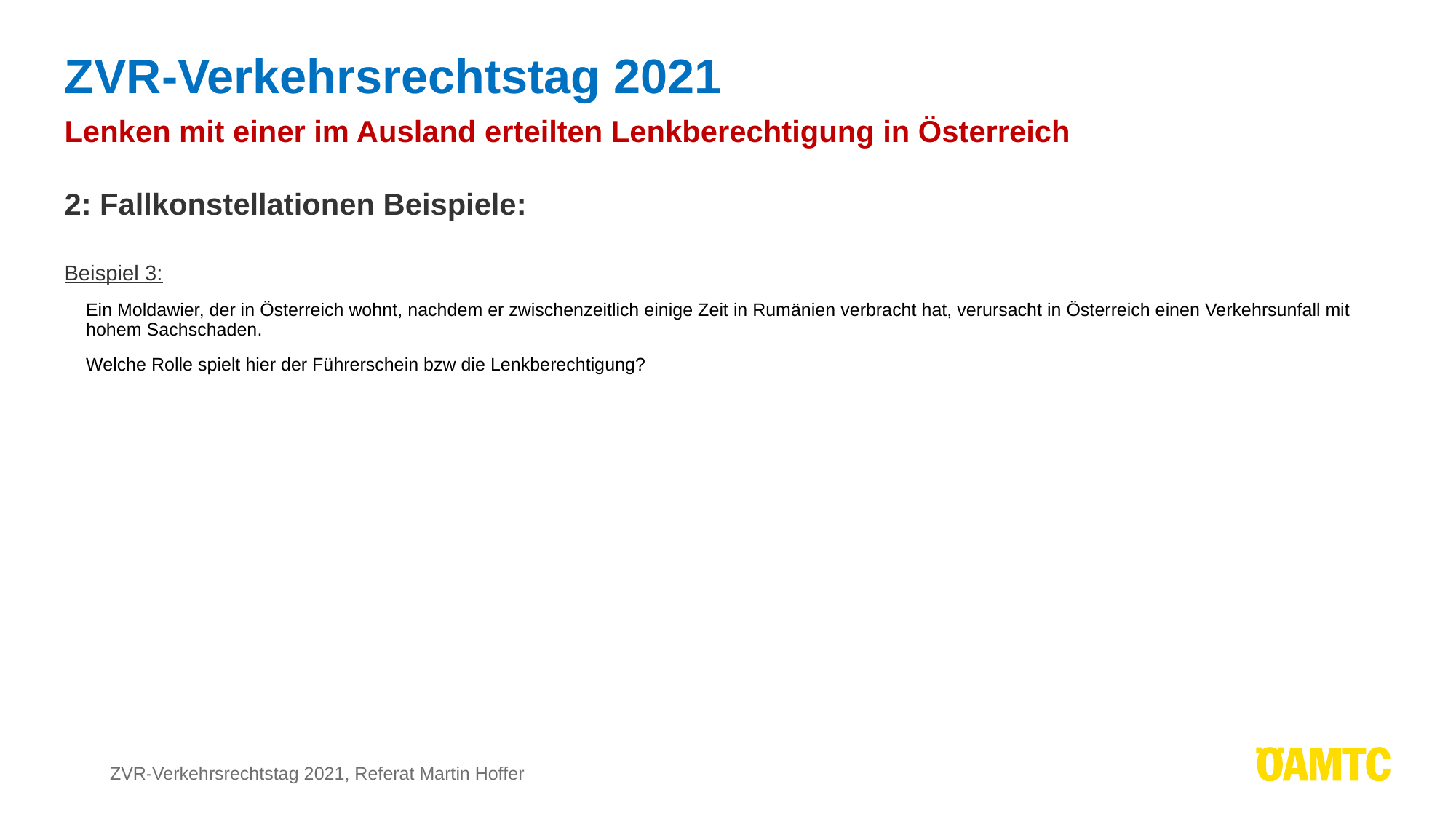

# ZVR-Verkehrsrechtstag 2021
Lenken mit einer im Ausland erteilten Lenkberechtigung in Österreich
2: Fallkonstellationen Beispiele:
Beispiel 3:
Ein Moldawier, der in Österreich wohnt, nachdem er zwischenzeitlich einige Zeit in Rumänien verbracht hat, verursacht in Österreich einen Verkehrsunfall mit hohem Sachschaden.
Welche Rolle spielt hier der Führerschein bzw die Lenkberechtigung?

ZVR-Verkehrsrechtstag 2021, Referat Martin Hoffer